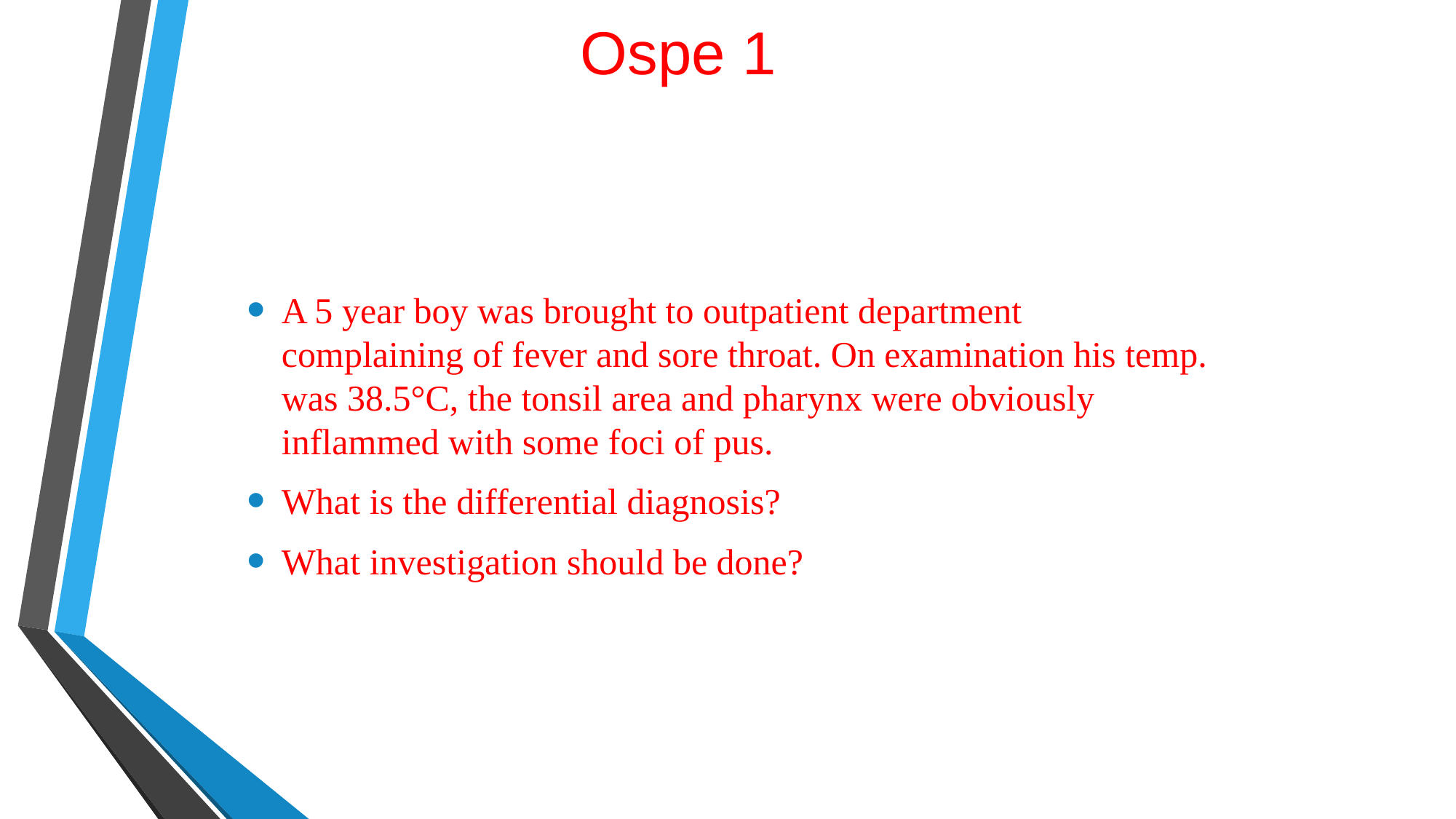

# Ospe 1
A 5 year boy was brought to outpatient department complaining of fever and sore throat. On examination his temp. was 38.5°C, the tonsil area and pharynx were obviously inflammed with some foci of pus.
What is the differential diagnosis?
What investigation should be done?